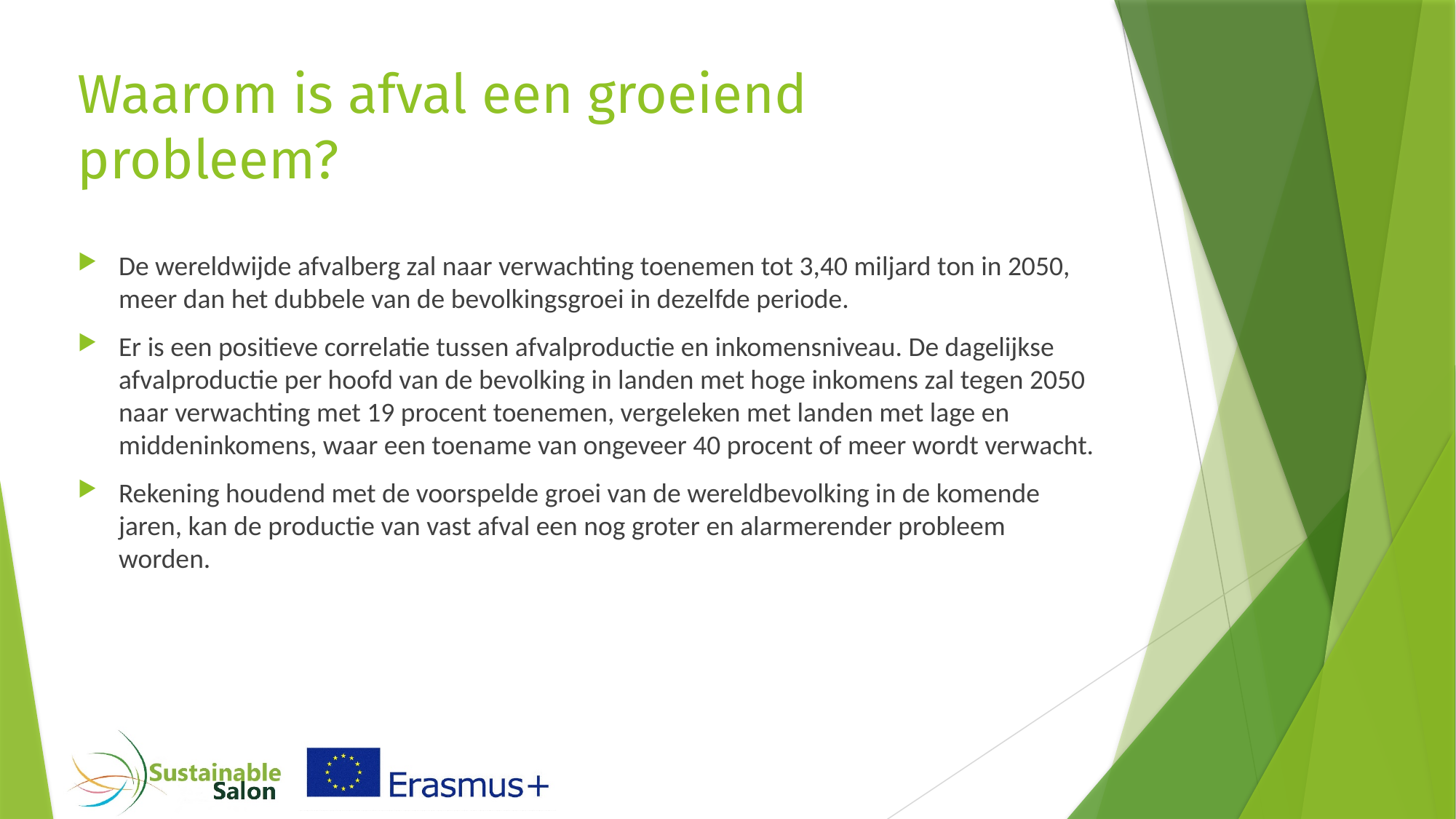

# Waarom is afval een groeiend probleem?

De wereldwijde afvalberg zal naar verwachting toenemen tot 3,40 miljard ton in 2050, meer dan het dubbele van de bevolkingsgroei in dezelfde periode.
Er is een positieve correlatie tussen afvalproductie en inkomensniveau. De dagelijkse afvalproductie per hoofd van de bevolking in landen met hoge inkomens zal tegen 2050 naar verwachting met 19 procent toenemen, vergeleken met landen met lage en middeninkomens, waar een toename van ongeveer 40 procent of meer wordt verwacht.
Rekening houdend met de voorspelde groei van de wereldbevolking in de komende jaren, kan de productie van vast afval een nog groter en alarmerender probleem worden.